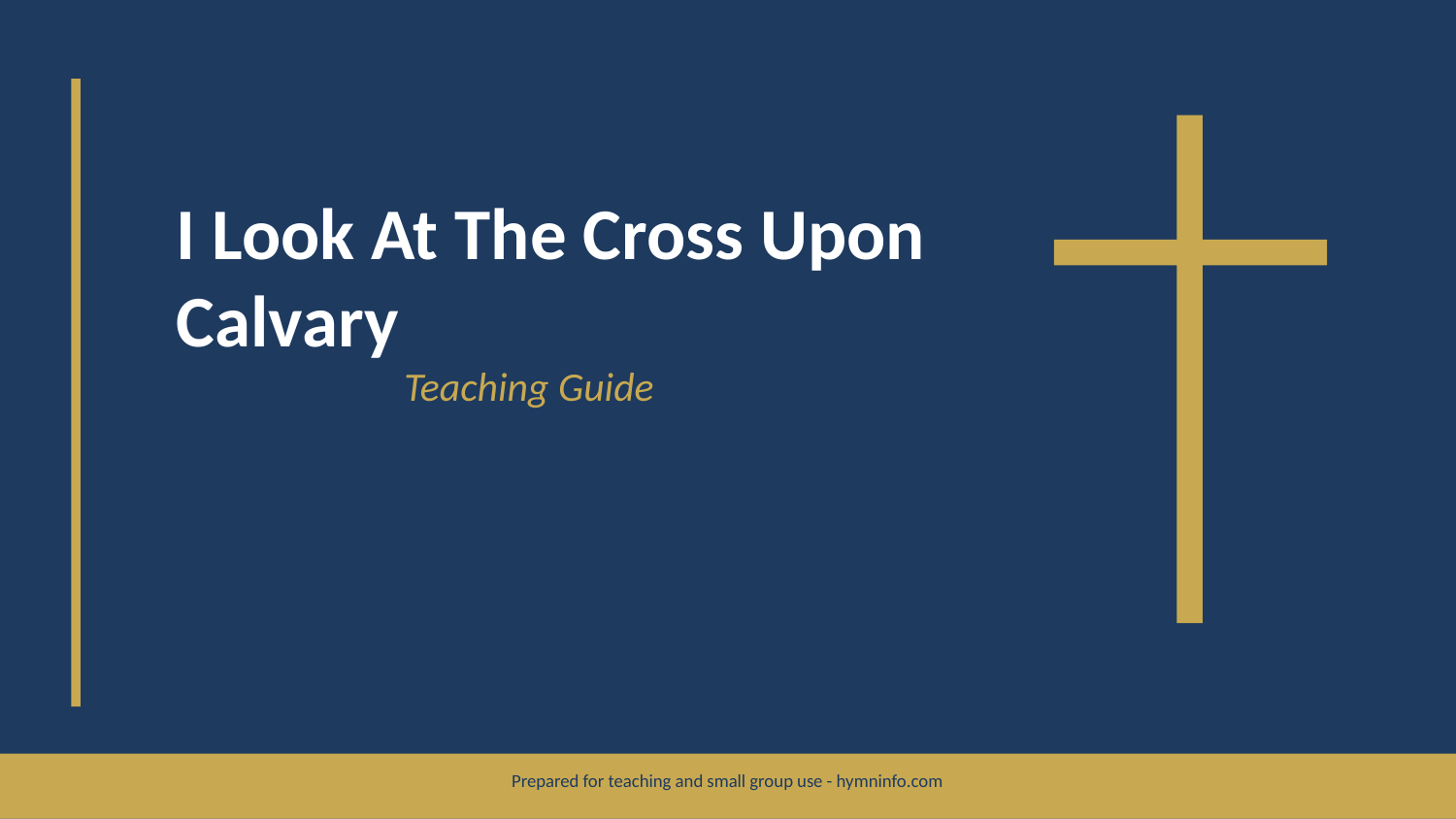

I Look At The Cross Upon Calvary

Teaching Guide

Prepared for teaching and small group use - hymninfo.com